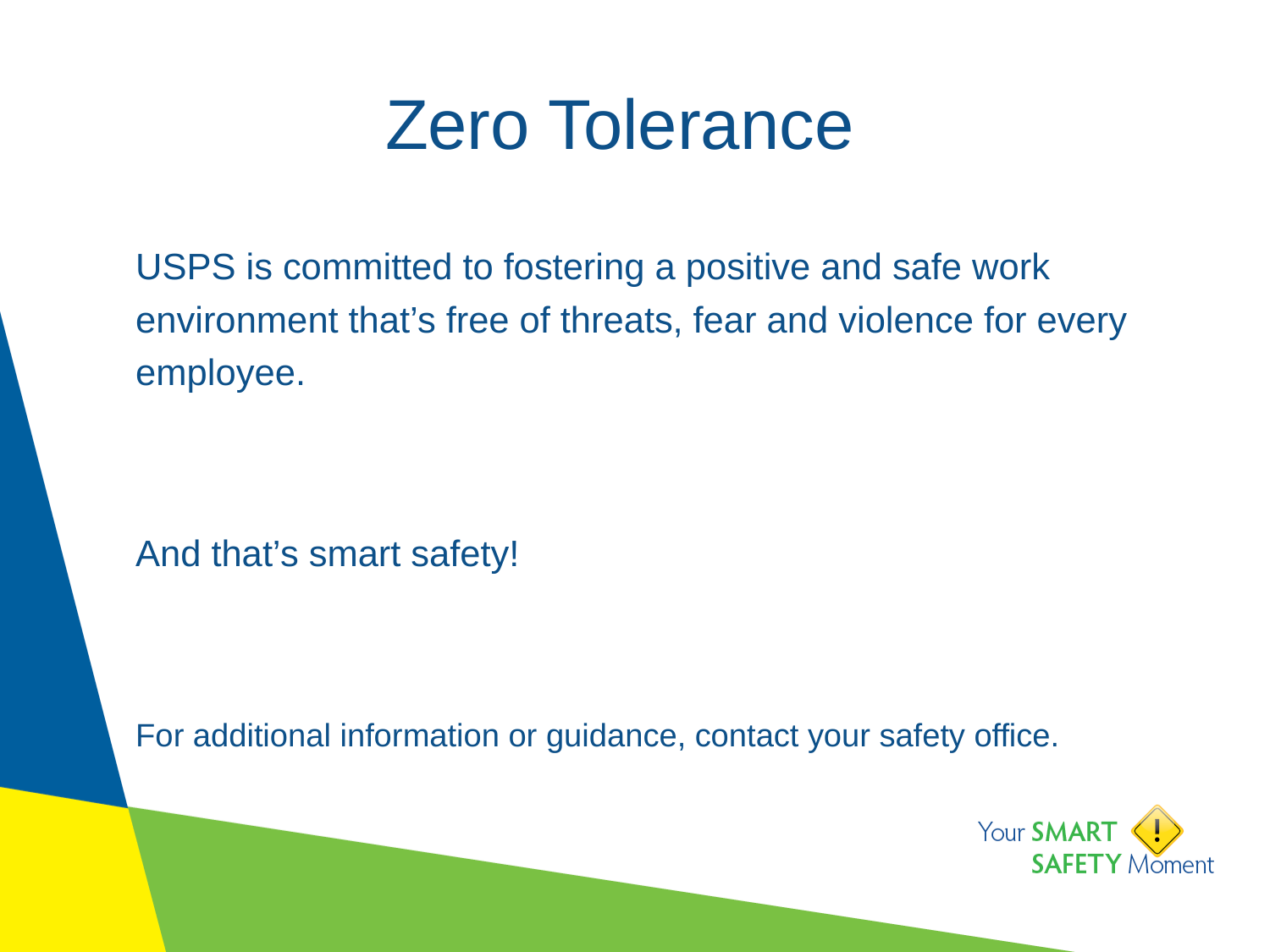

# Zero Tolerance

USPS is committed to fostering a positive and safe work environment that’s free of threats, fear and violence for every employee.

And that’s smart safety!

For additional information or guidance, contact your safety office.